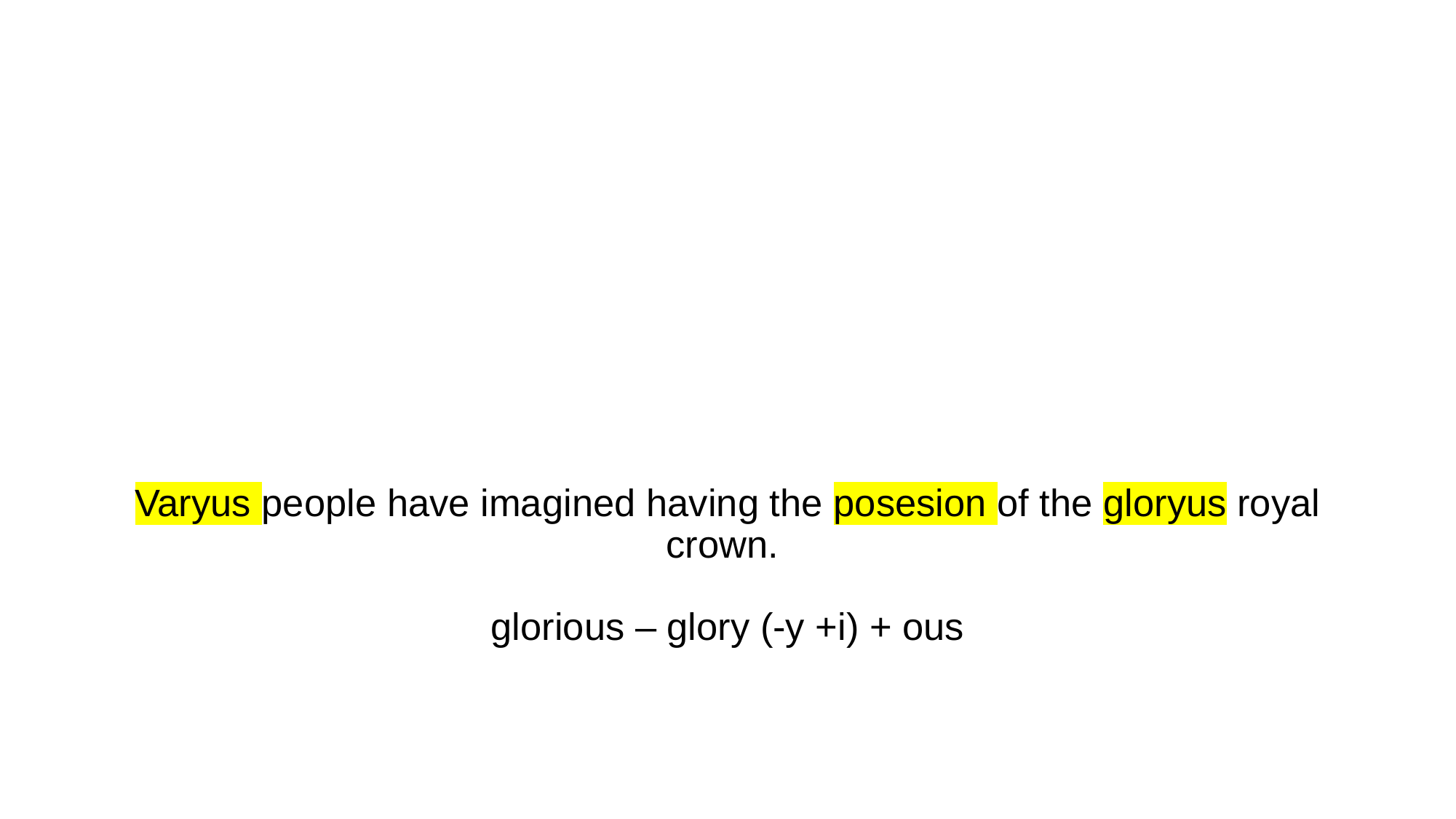

# Varyus people have imagined having the posesion of the gloryus royal crown. glorious – glory (-y +i) + ous